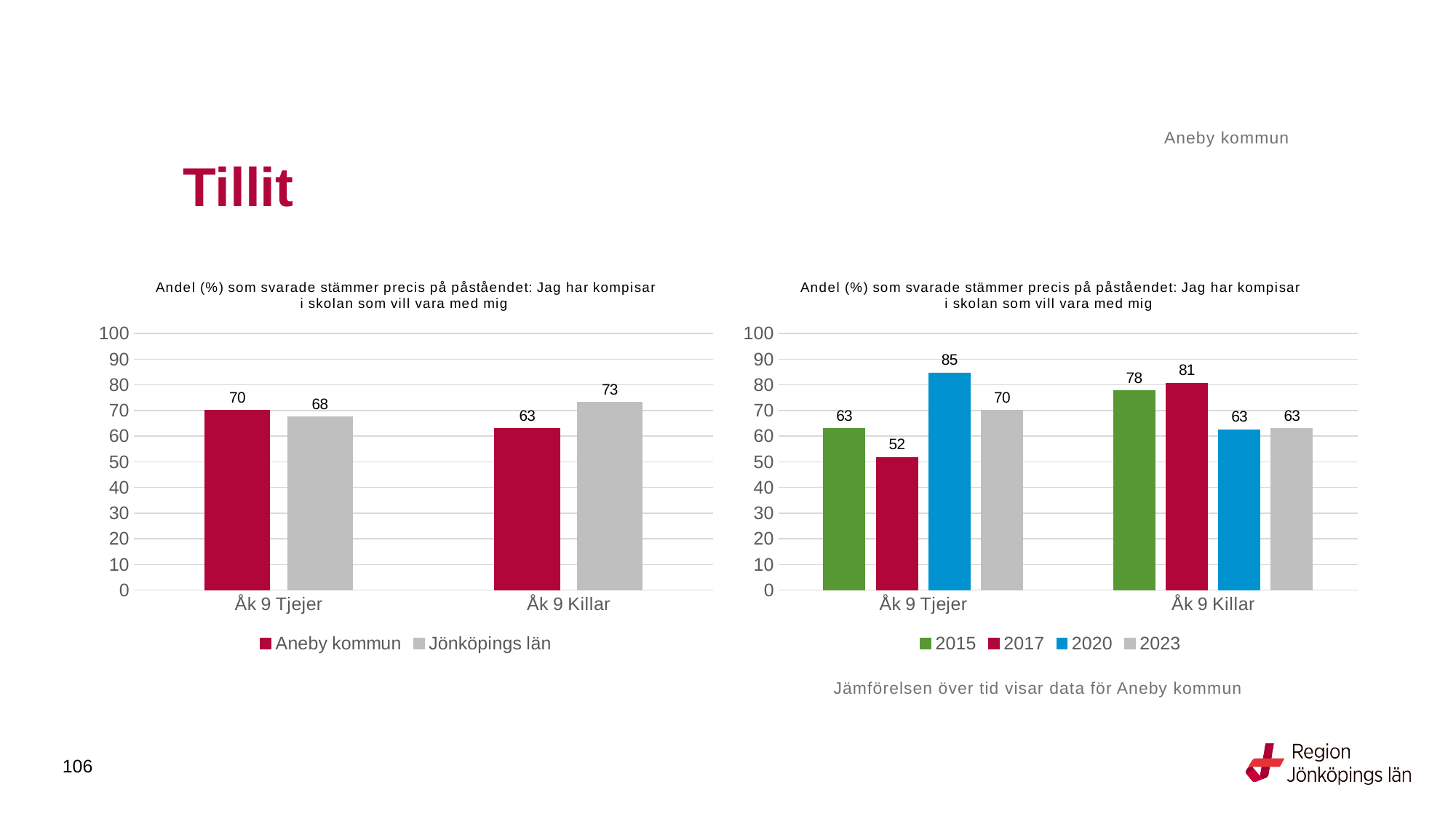

Aneby kommun
# Tillit

### Chart: Andel (%) som svarade stämmer precis på påståendet: Jag har kompisar i skolan som vill vara med mig

| Category | Aneby kommun | Jönköpings län |
|---|---|---|
| Åk 9 Tjejer | 70.0 | 67.5427 |
| Åk 9 Killar | 62.963 | 73.1425 |

### Chart: Andel (%) som svarade stämmer precis på påståendet: Jag har kompisar i skolan som vill vara med mig

| Category | 2015 | 2017 | 2020 | 2023 |
|---|---|---|---|---|
| Åk 9 Tjejer | 62.963 | 51.7241 | 84.6154 | 70.0 |
| Åk 9 Killar | 77.7778 | 80.6452 | 62.5 | 62.963 |
Jämförelsen över tid visar data för Aneby kommun
106